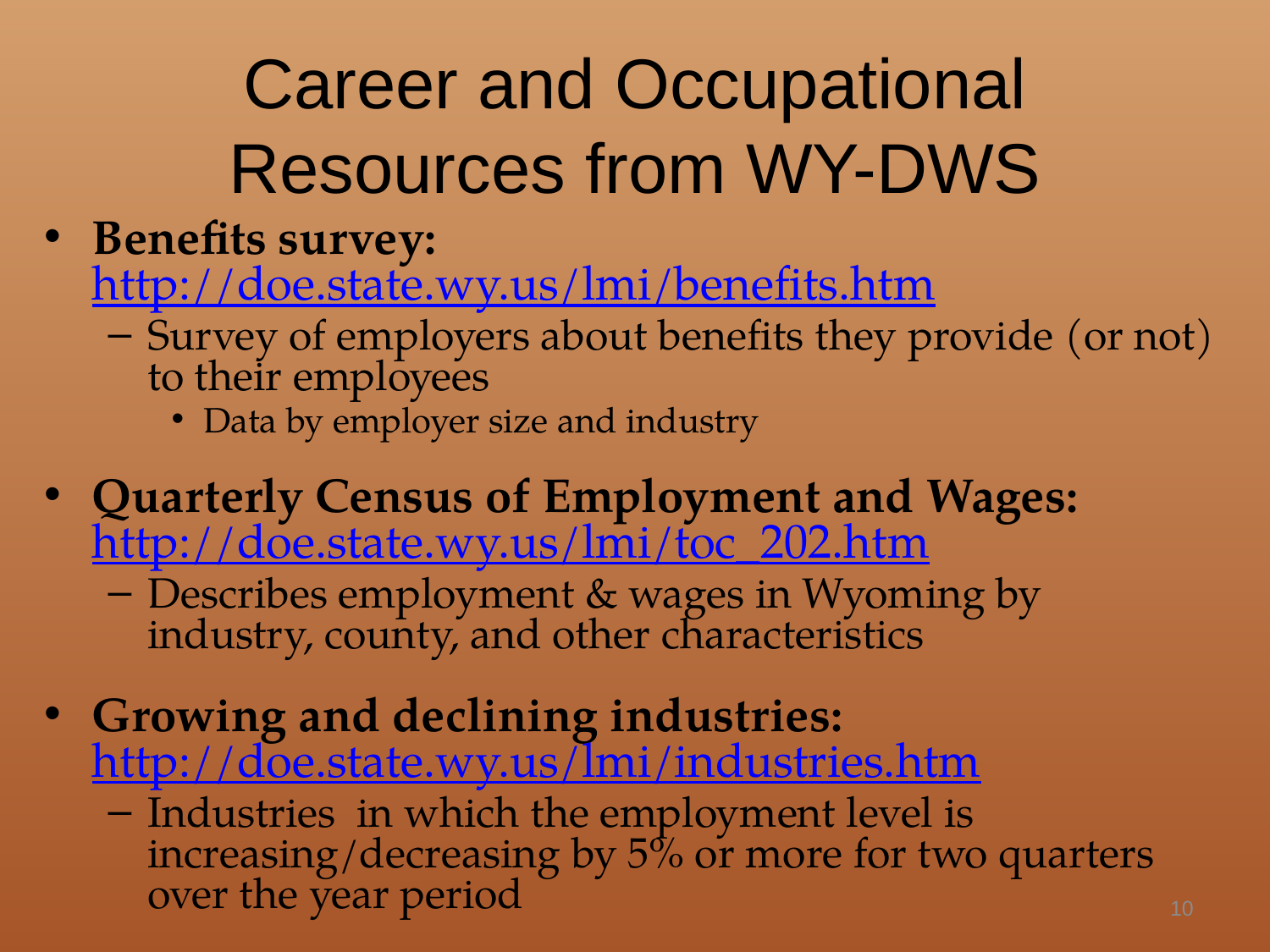

# Career and Occupational Resources from WY-DWS
Benefits survey: http://doe.state.wy.us/lmi/benefits.htm
Survey of employers about benefits they provide (or not) to their employees
Data by employer size and industry

Quarterly Census of Employment and Wages: http://doe.state.wy.us/lmi/toc_202.htm
Describes employment & wages in Wyoming by industry, county, and other characteristics

Growing and declining industries: http://doe.state.wy.us/lmi/industries.htm
Industries  in which the employment level is increasing/decreasing by 5% or more for two quarters over the year period

10